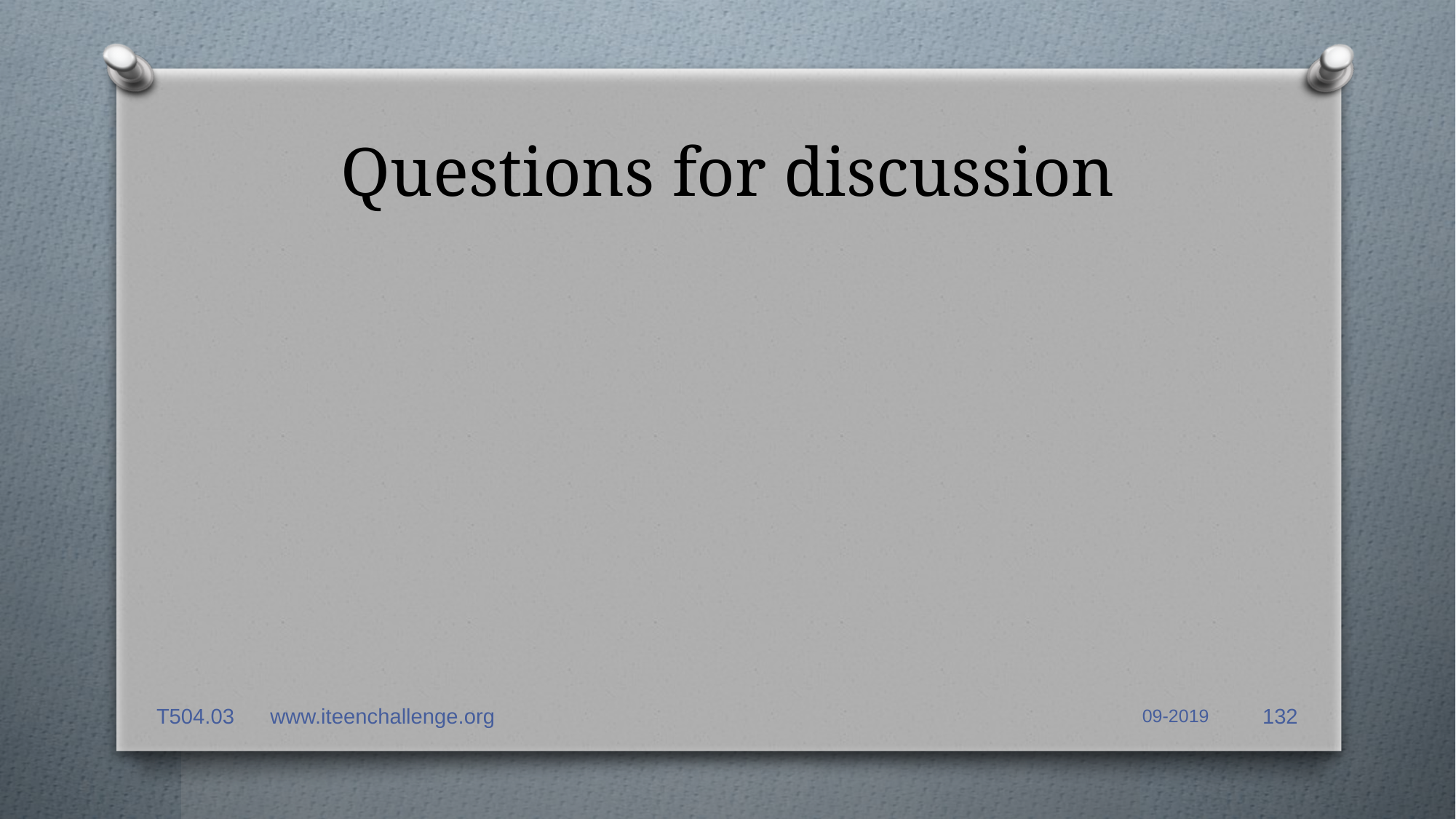

# Questions for discussion

T504.03      www.iteenchallenge.org
09-2019
132